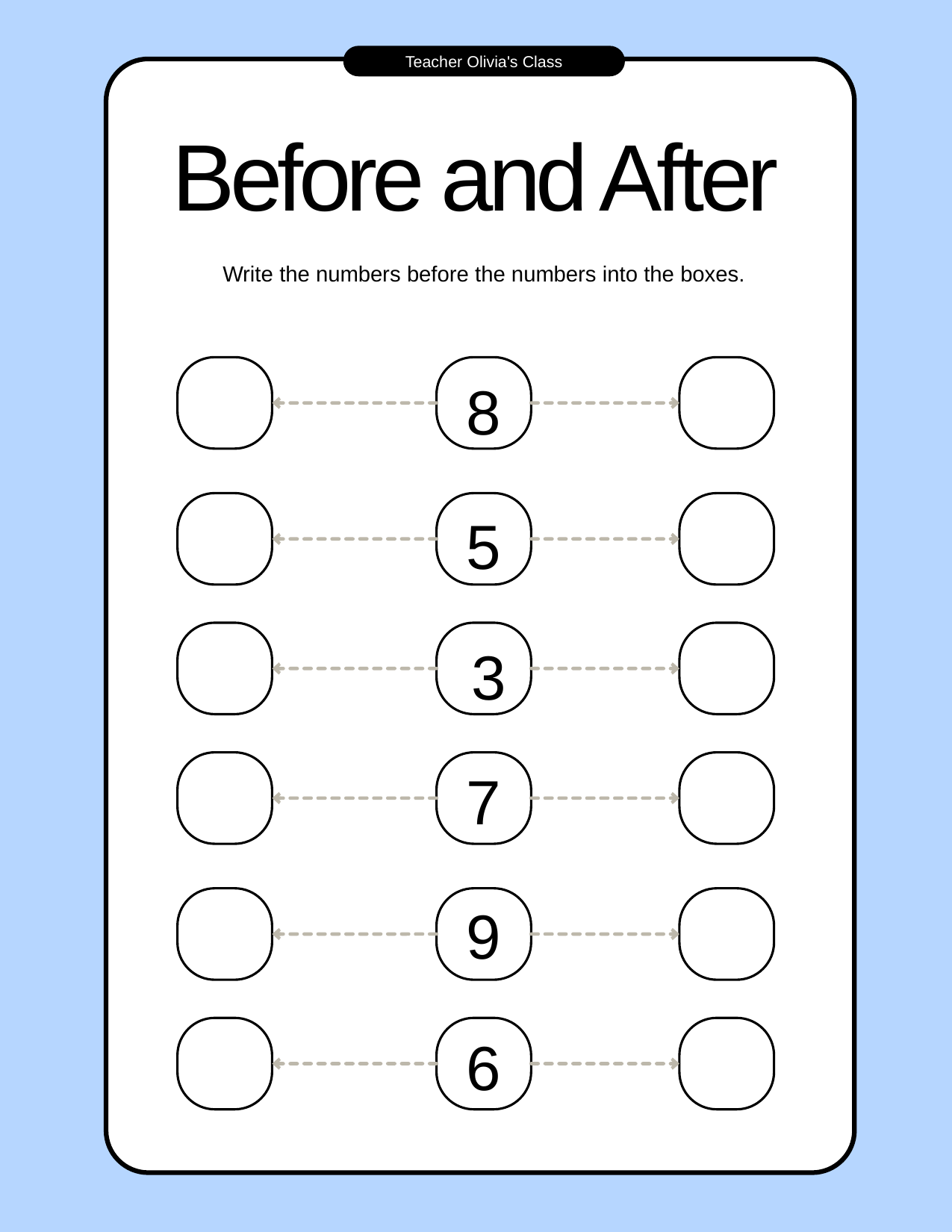

Teacher Olivia's Class

Before and After
Write the numbers before the numbers into the boxes.

8

5

3

7

9

6